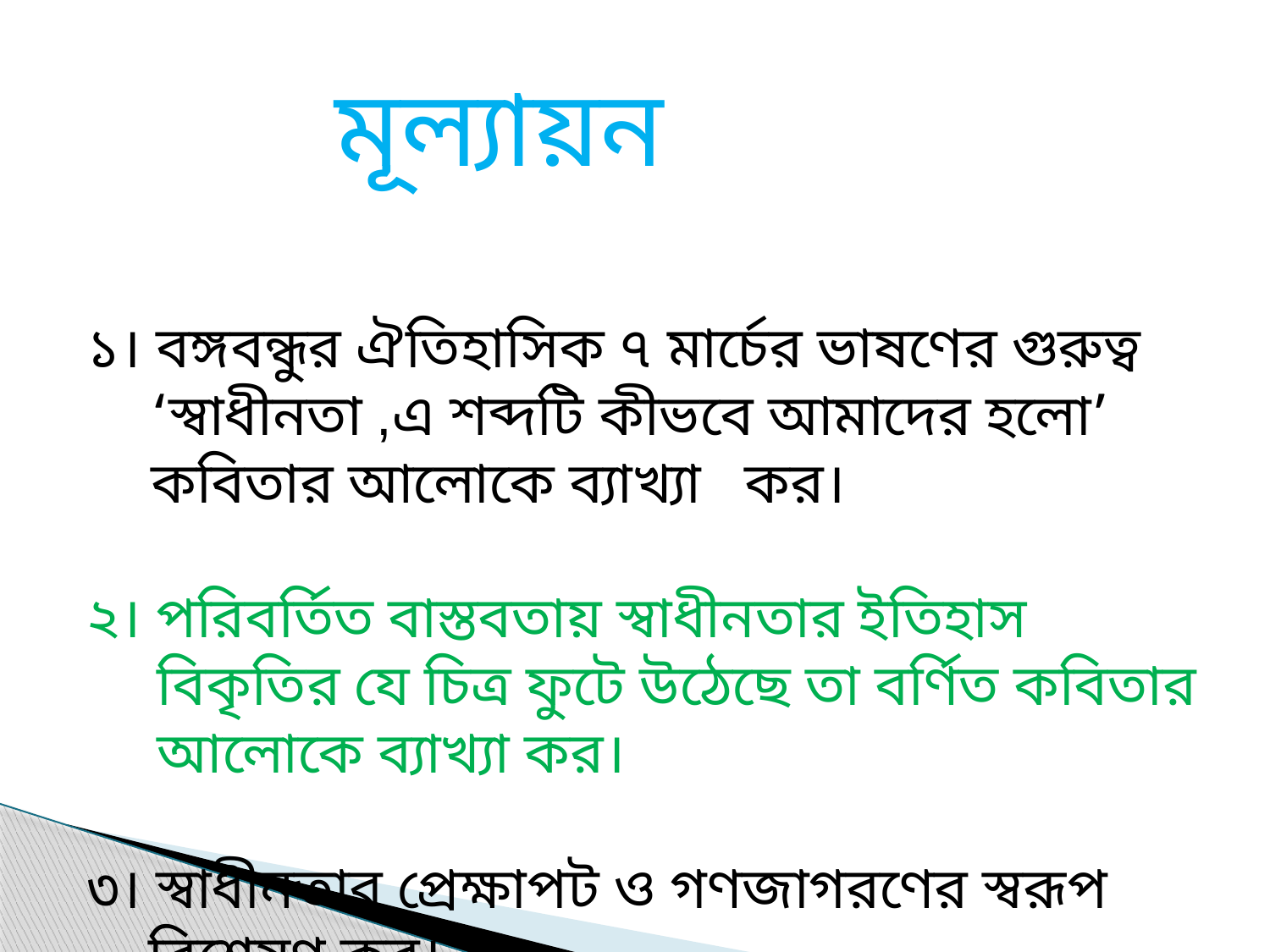

মূল্যায়ন

১। বঙ্গবন্ধুর ঐতিহাসিক ৭ মার্চের ভাষণের গুরুত্ব  ‘স্বাধীনতা ,এ শব্দটি কীভবে আমাদের হলো’ কবিতার আলোকে ব্যাখ্যা   কর।

২। পরিবর্তিত বাস্তবতায় স্বাধীনতার ইতিহাস বিকৃতির যে চিত্র ফুটে উঠেছে তা বর্ণিত কবিতার আলোকে ব্যাখ্যা কর।

৩। স্বাধীনতার প্রেক্ষাপট ও গণজাগরণের স্বরূপ বিশ্লেষণ কর।